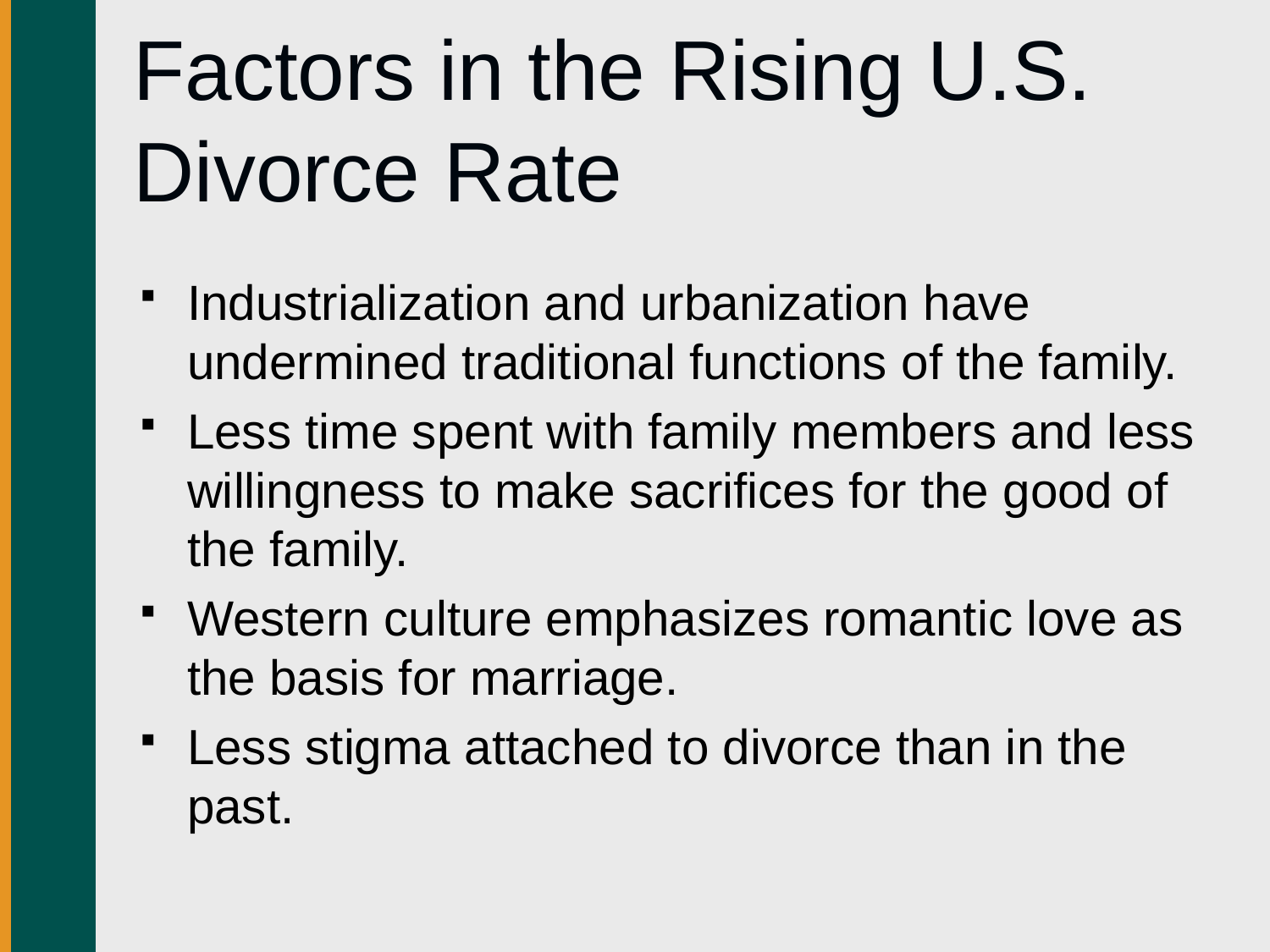

# Factors in the Rising U.S. Divorce Rate
Industrialization and urbanization have undermined traditional functions of the family.
Less time spent with family members and less willingness to make sacrifices for the good of the family.
Western culture emphasizes romantic love as the basis for marriage.
Less stigma attached to divorce than in the past.